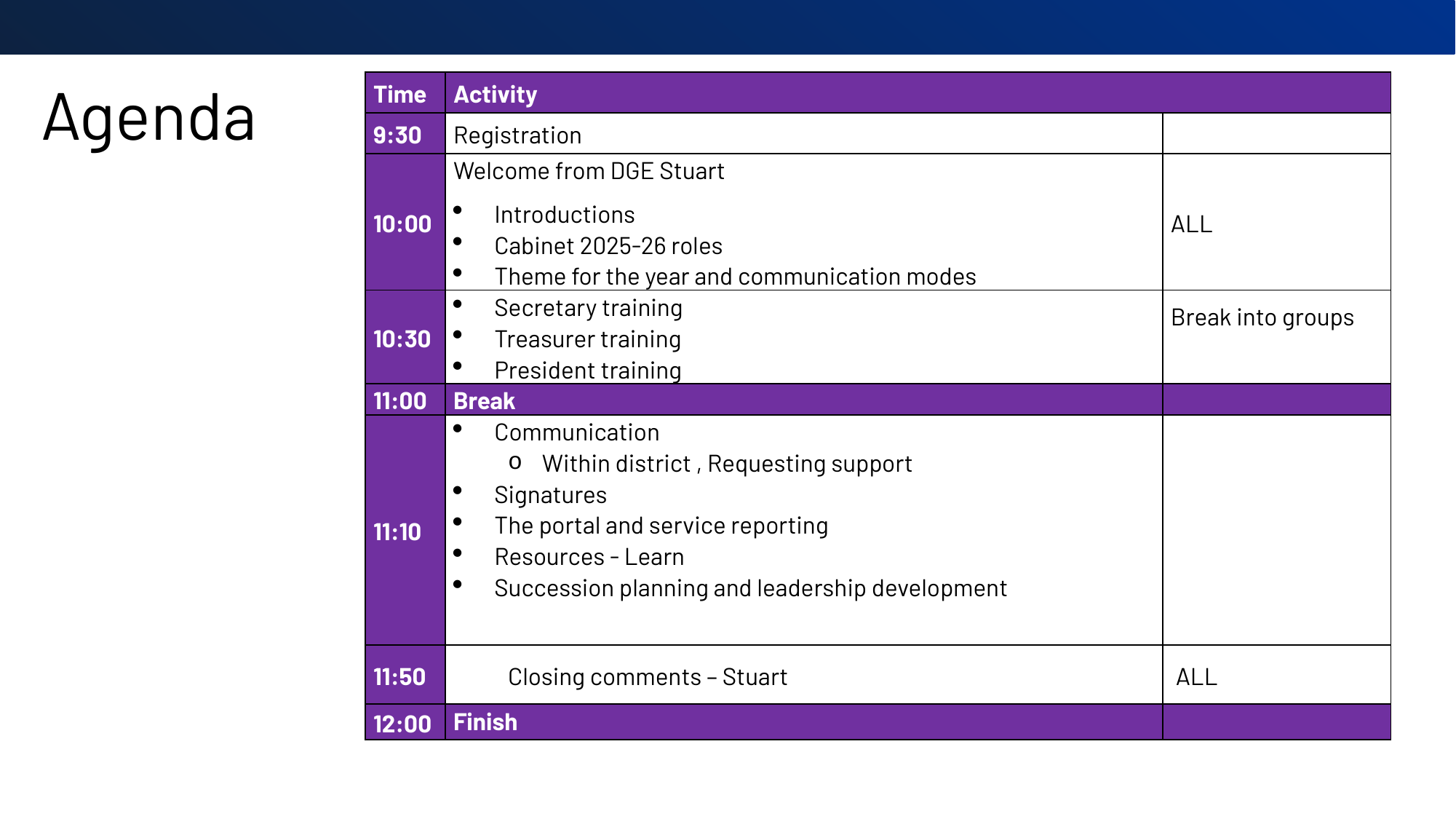

# Agenda
| Time | Activity |  |
| --- | --- | --- |
| 9:30 | Registration |  |
| 10:00 | Welcome from DGE Stuart Introductions Cabinet 2025-26 roles Theme for the year and communication modes | ALL |
| 10:30 | Secretary training Treasurer training President training | Break into groups |
| 11:00 | Break |  |
| 11:10 | Communication Within district , Requesting support Signatures The portal and service reporting Resources - Learn Succession planning and leadership development |  |
| 11:50 | Closing comments – Stuart | ALL |
| 12:00 | Finish |  |